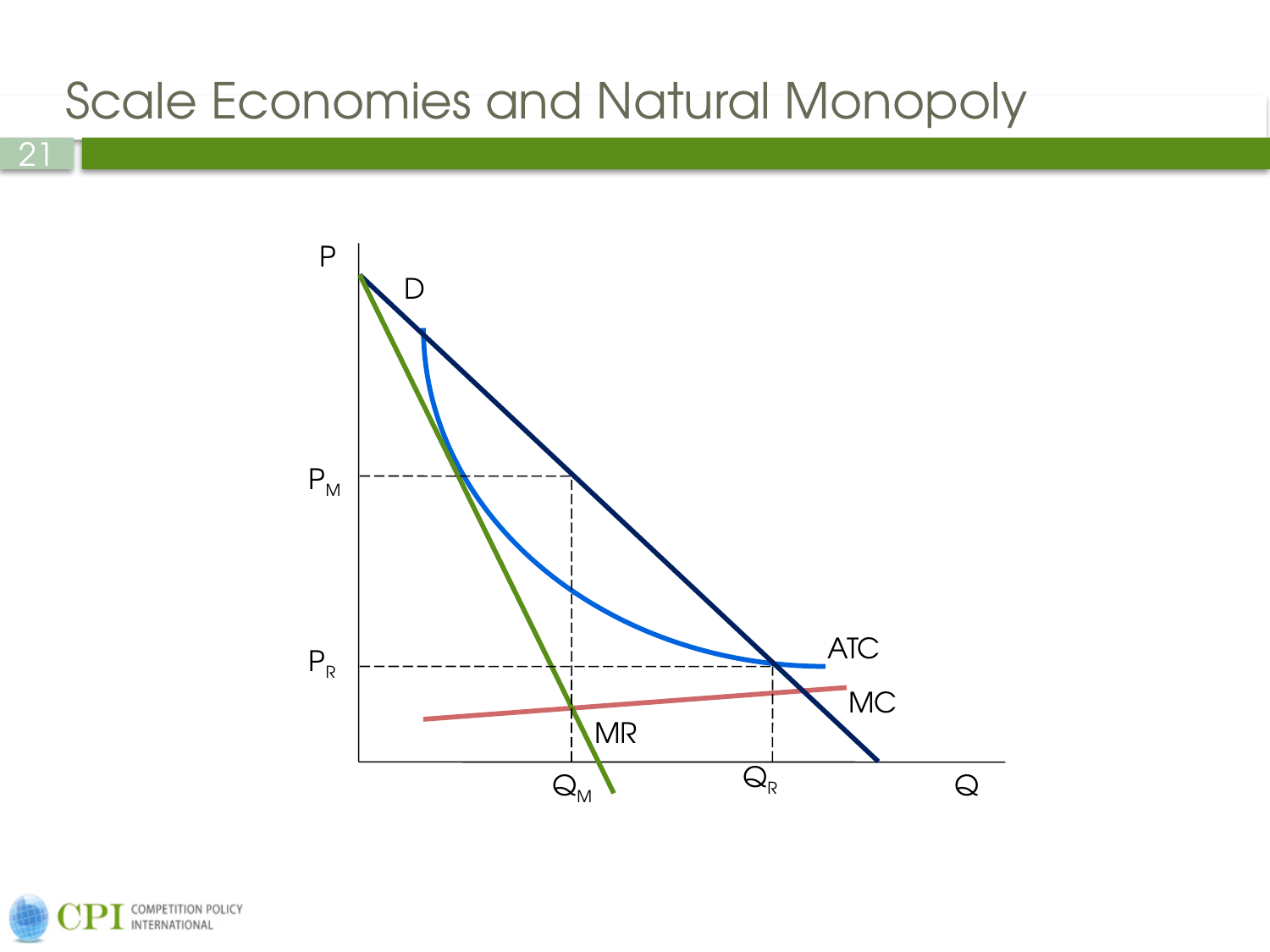

# Scale Economies and Natural Monopoly
P

D

PM

MR

ATC
PR
MC
QR
QM
Q